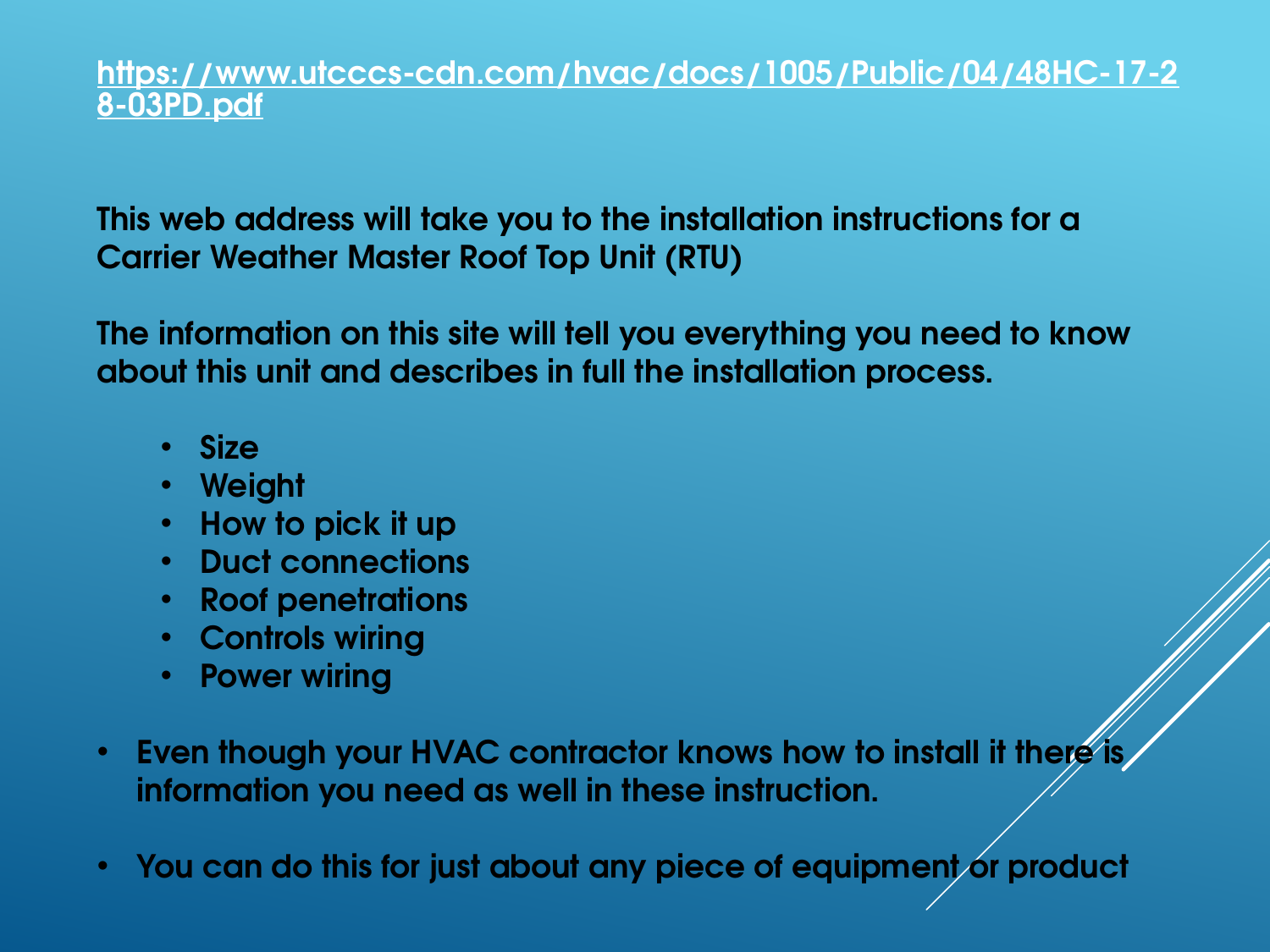

https://www.utcccs-cdn.com/hvac/docs/1005/Public/04/48HC-17-28-03PD.pdf

This web address will take you to the installation instructions for a Carrier Weather Master Roof Top Unit (RTU)

The information on this site will tell you everything you need to know about this unit and describes in full the installation process.

Size
Weight
How to pick it up
Duct connections
Roof penetrations
Controls wiring
Power wiring

Even though your HVAC contractor knows how to install it there is information you need as well in these instruction.

You can do this for just about any piece of equipment or product